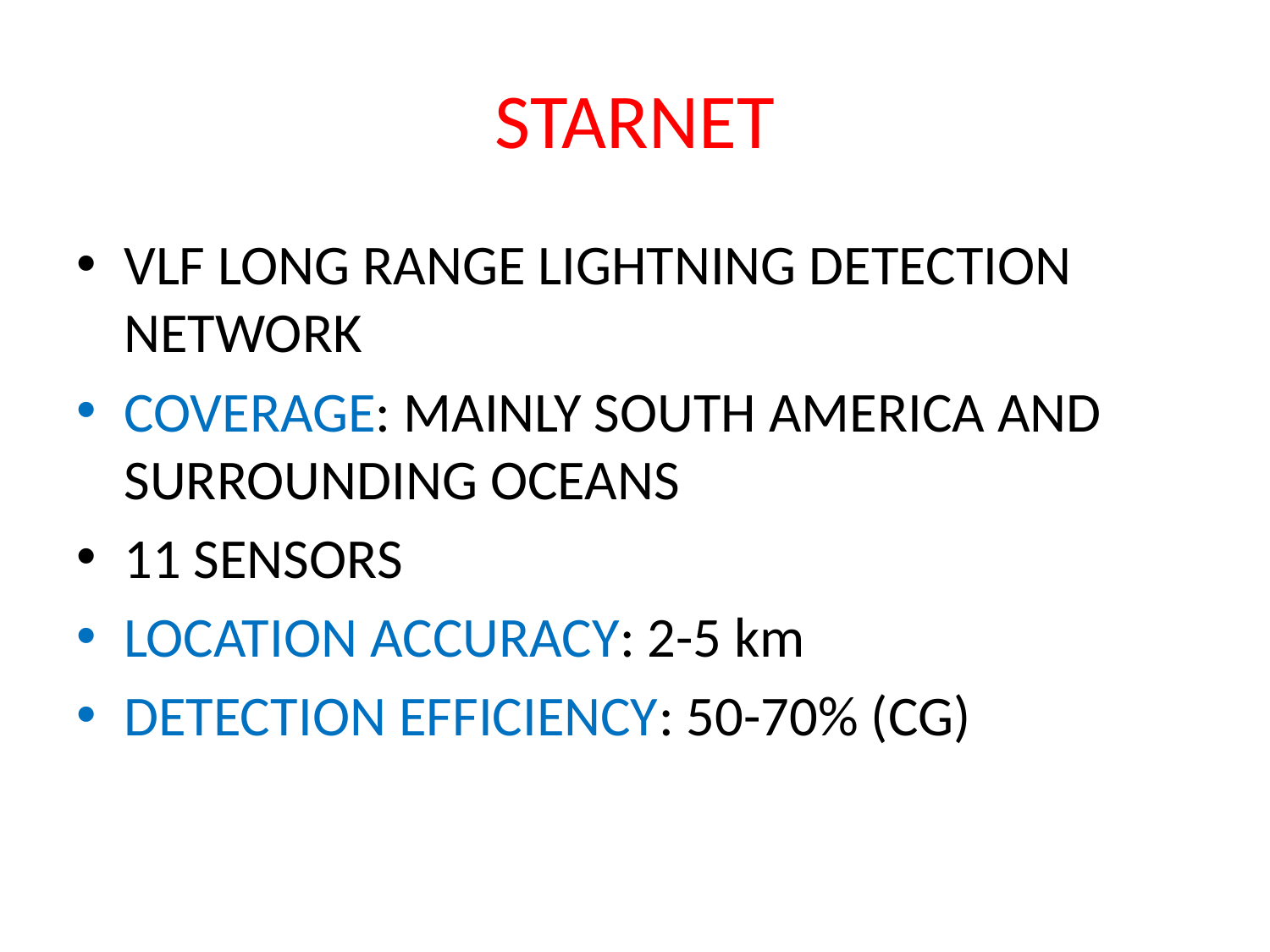

# STARNET
VLF LONG RANGE LIGHTNING DETECTION NETWORK
COVERAGE: MAINLY SOUTH AMERICA AND SURROUNDING OCEANS
11 SENSORS
LOCATION ACCURACY: 2-5 km
DETECTION EFFICIENCY: 50-70% (CG)